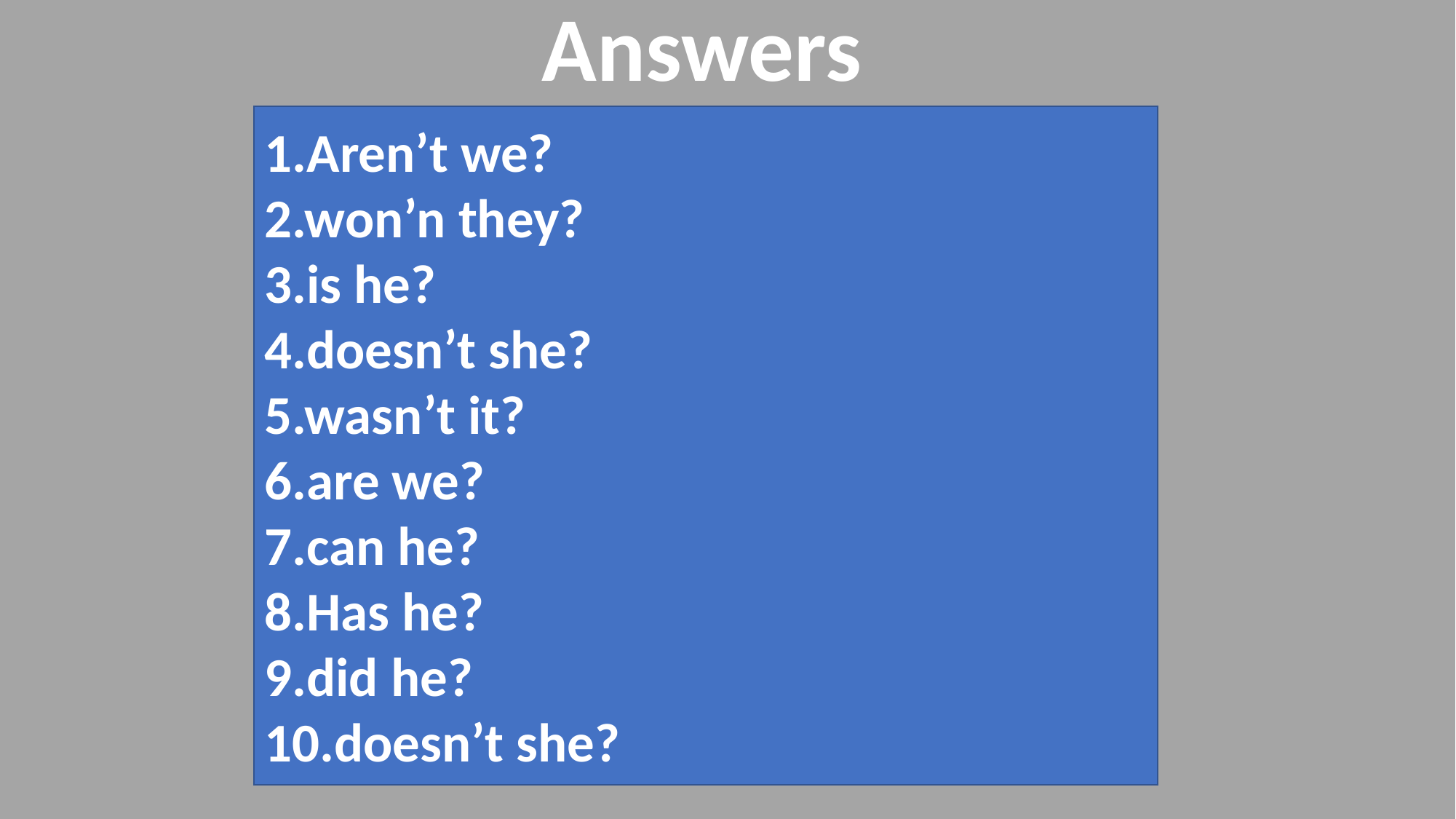

Answers
1.Aren’t we?
2.won’n they?
3.is he?
4.doesn’t she?
5.wasn’t it?
6.are we?
7.can he?
8.Has he?
9.did he?
10.doesn’t she?